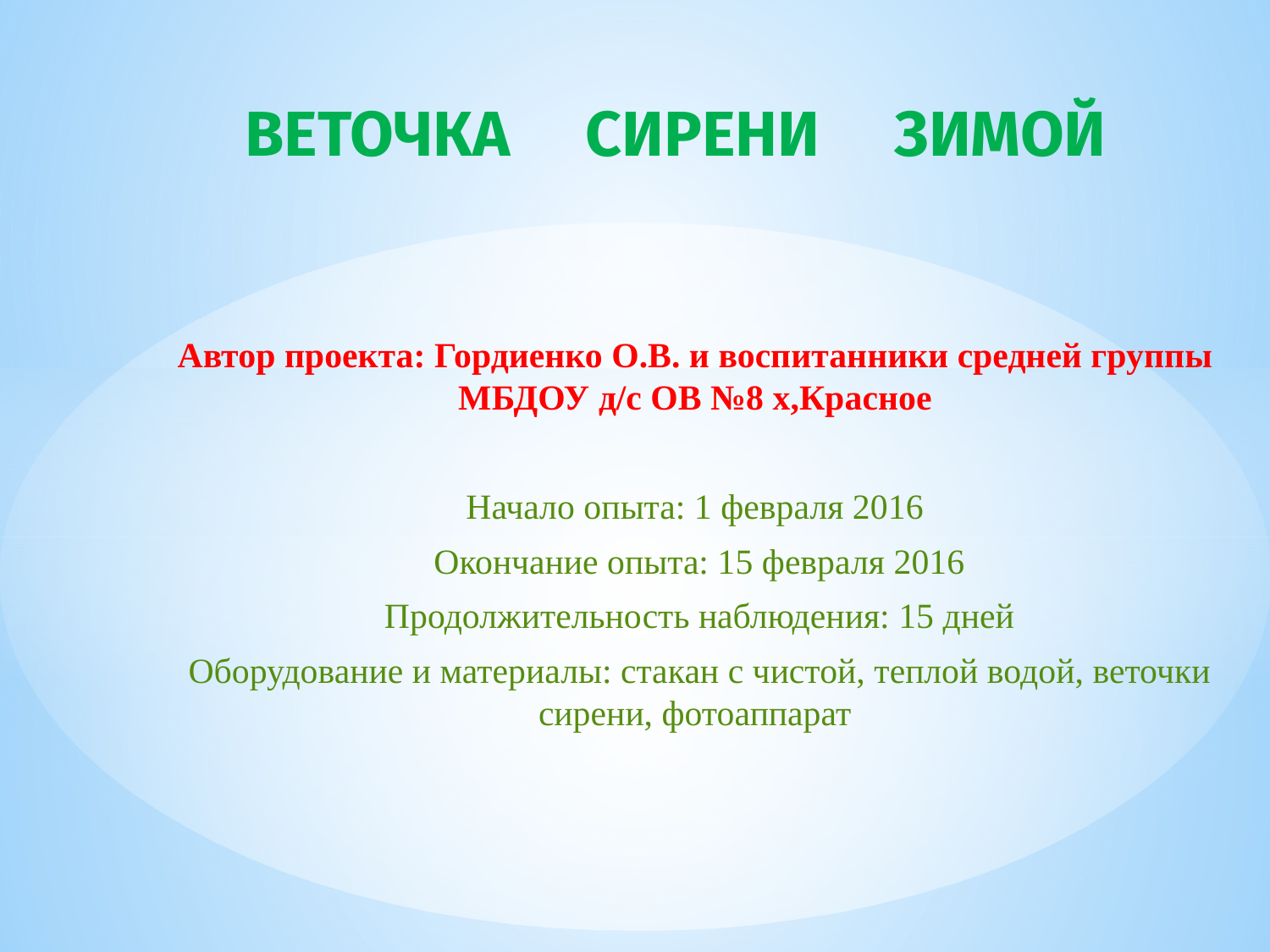

# ВЕТОЧКА     СИРЕНИ     ЗИМОЙ
Автор проекта: Гордиенко О.В. и воспитанники средней группы МБДОУ д/с ОВ №8 х,Красное

Начало опыта: 1 февраля 2016
 Окончание опыта: 15 февраля 2016
 Продолжительность наблюдения: 15 дней
 Оборудование и материалы: стакан с чистой, теплой водой, веточки сирени, фотоаппарат